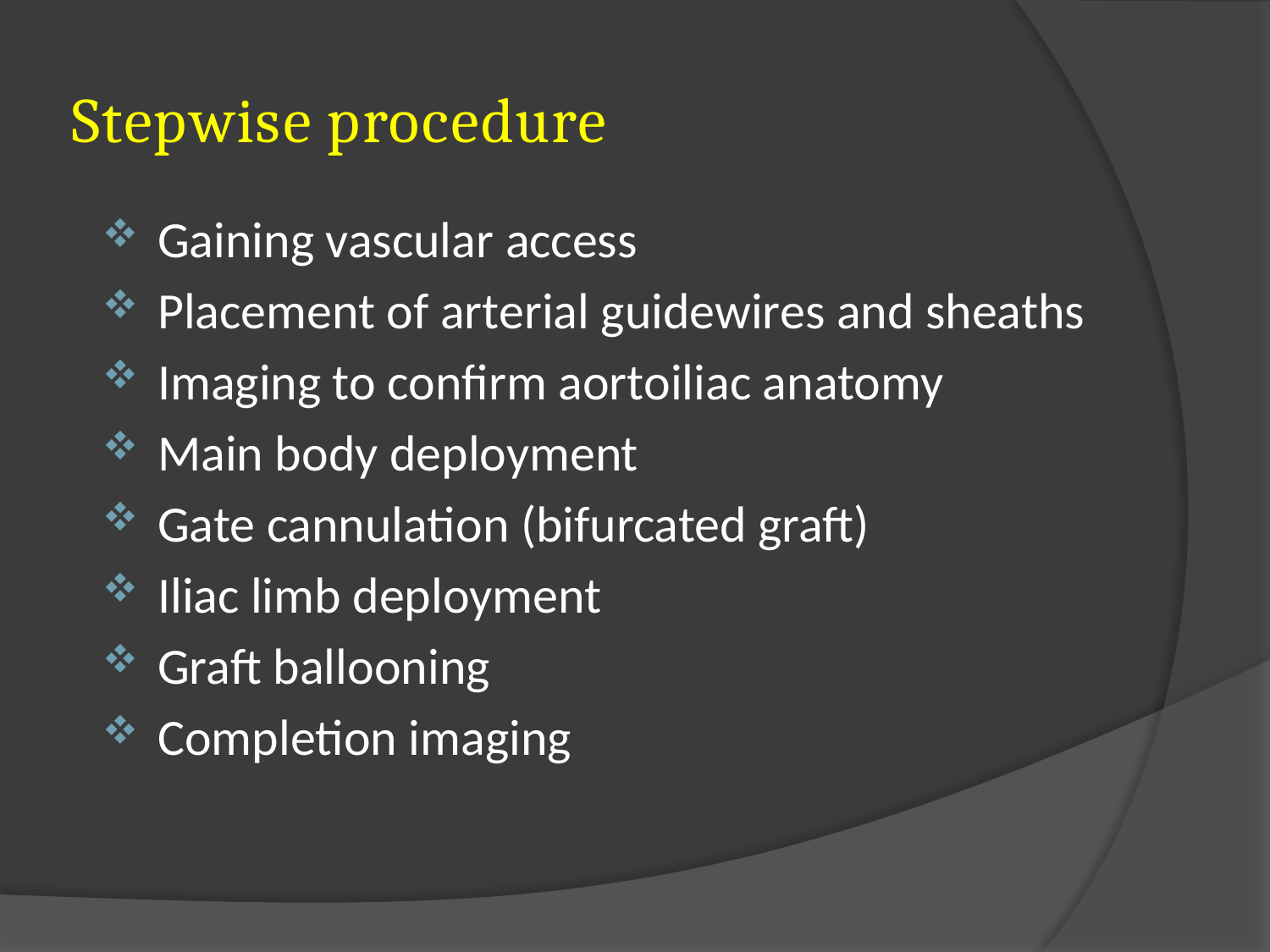

# Stepwise procedure
Gaining vascular access
Placement of arterial guidewires and sheaths
Imaging to confirm aortoiliac anatomy
Main body deployment
Gate cannulation (bifurcated graft)
Iliac limb deployment
Graft ballooning
Completion imaging